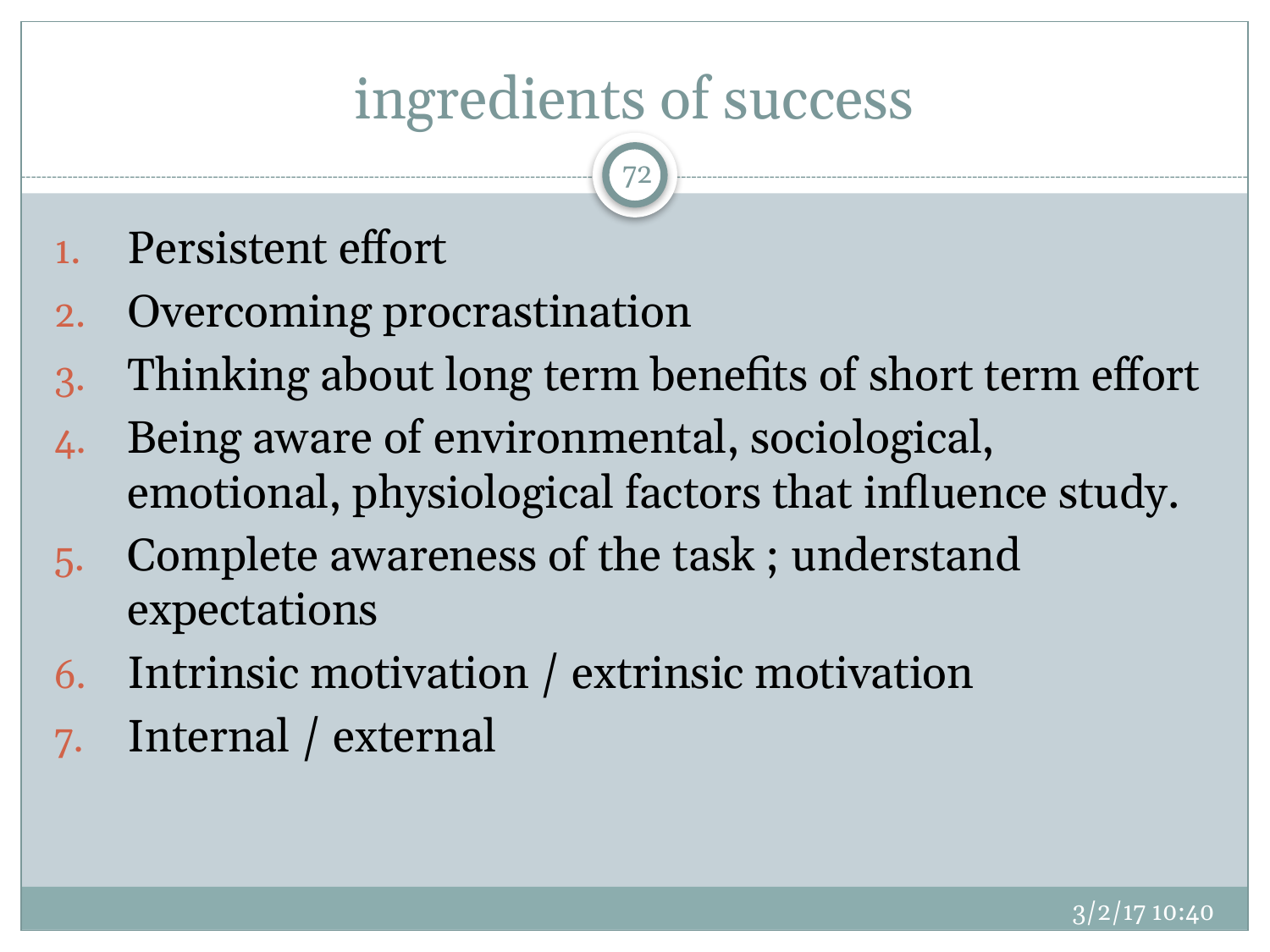

# ingredients of success
72
Persistent effort
Overcoming procrastination
Thinking about long term benefits of short term effort
Being aware of environmental, sociological, emotional, physiological factors that influence study.
Complete awareness of the task ; understand expectations
Intrinsic motivation / extrinsic motivation
Internal / external
3/2/17 10:40